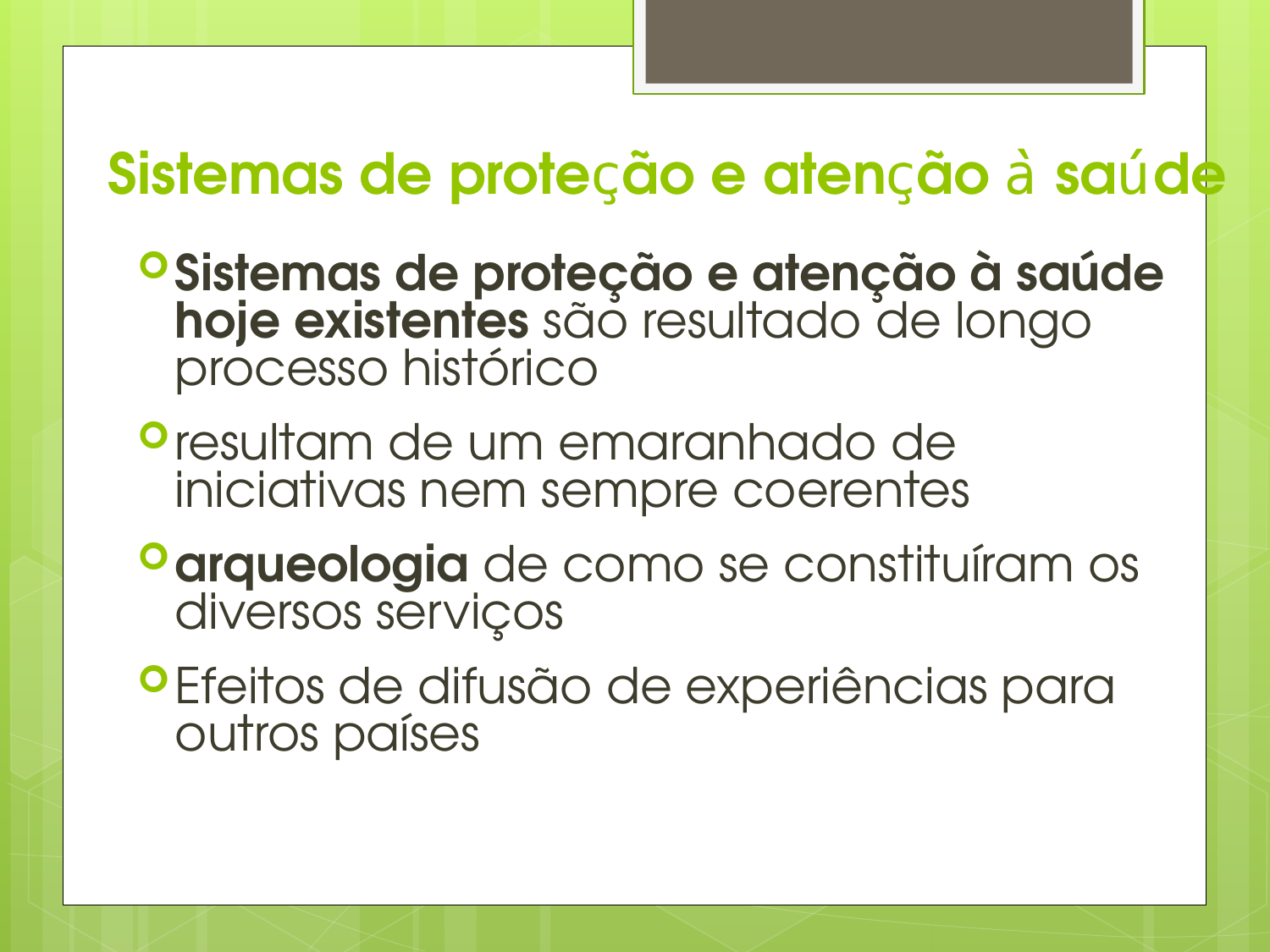

# Sistemas de proteção e atenção à saúde
Sistemas de proteção e atenção à saúde hoje existentes são resultado de longo processo histórico
resultam de um emaranhado de iniciativas nem sempre coerentes
arqueologia de como se constituíram os diversos serviços
Efeitos de difusão de experiências para outros países